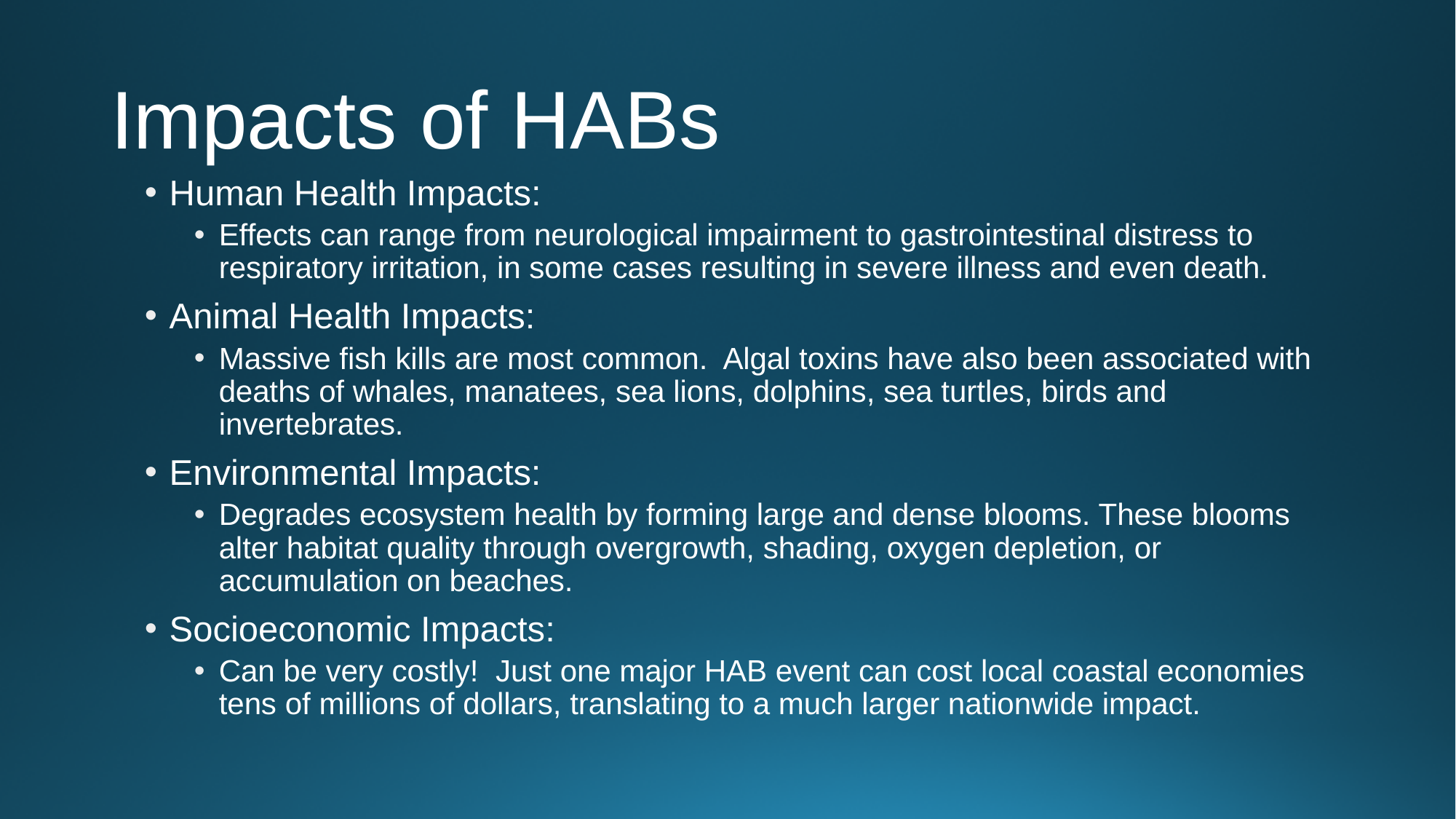

# Impacts of HABs
Human Health Impacts:
Effects can range from neurological impairment to gastrointestinal distress to respiratory irritation, in some cases resulting in severe illness and even death.
Animal Health Impacts:
Massive fish kills are most common.  Algal toxins have also been associated with deaths of whales, manatees, sea lions, dolphins, sea turtles, birds and invertebrates.
Environmental Impacts:
Degrades ecosystem health by forming large and dense blooms. These blooms alter habitat quality through overgrowth, shading, oxygen depletion, or accumulation on beaches.
Socioeconomic Impacts:
Can be very costly!  Just one major HAB event can cost local coastal economies tens of millions of dollars, translating to a much larger nationwide impact.